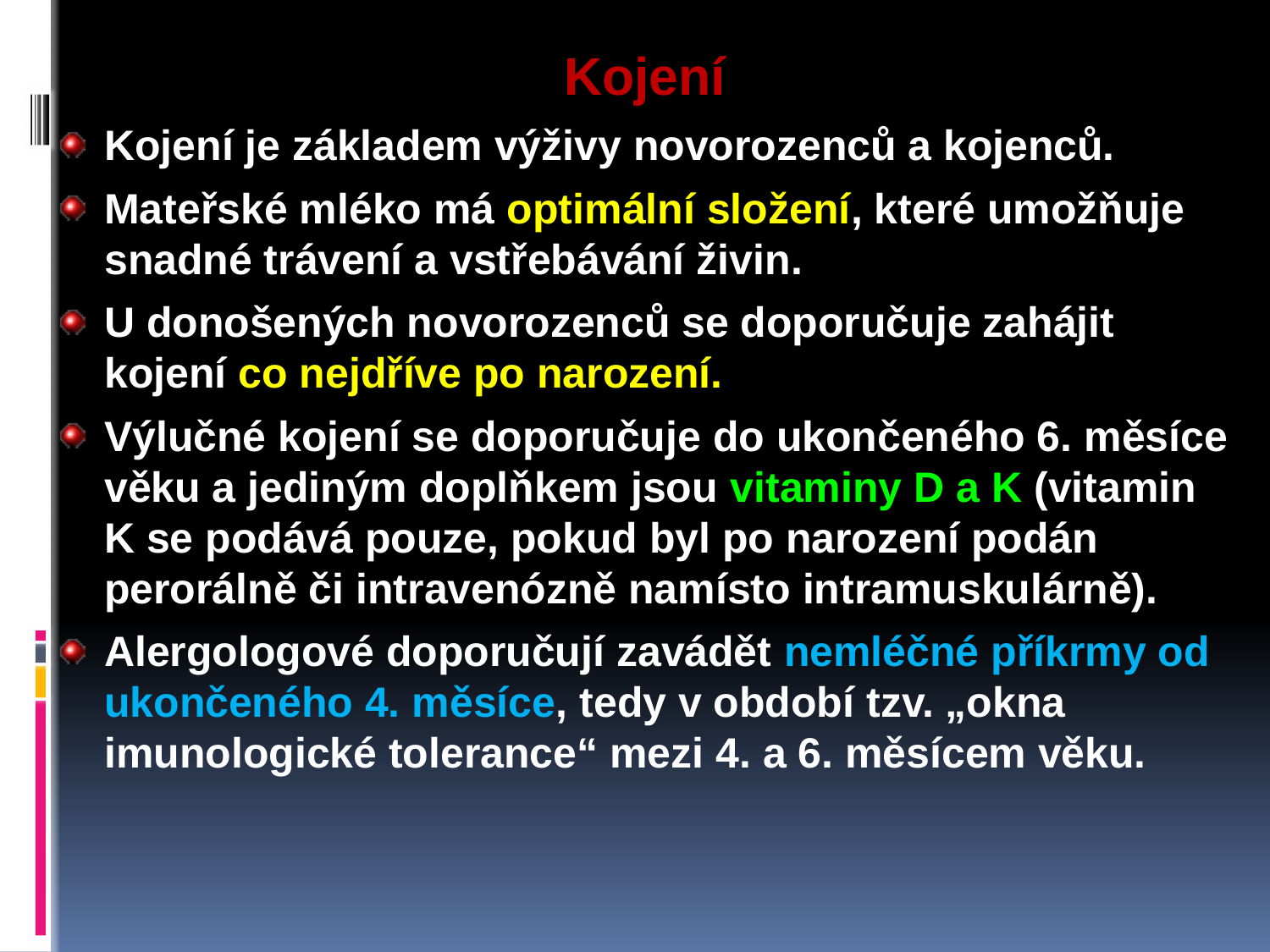

Kojení
Kojení je základem výživy novorozenců a kojenců.
Mateřské mléko má optimální složení, které umožňuje snadné trávení a vstřebávání živin.
U donošených novorozenců se doporučuje zahájit kojení co nejdříve po narození.
Výlučné kojení se doporučuje do ukončeného 6. měsíce věku a jediným doplňkem jsou vitaminy D a K (vitamin K se podává pouze, pokud byl po narození podán perorálně či intravenózně namísto intramuskulárně).
Alergologové doporučují zavádět nemléčné příkrmy od ukončeného 4. měsíce, tedy v období tzv. „okna imunologické tolerance“ mezi 4. a 6. měsícem věku.